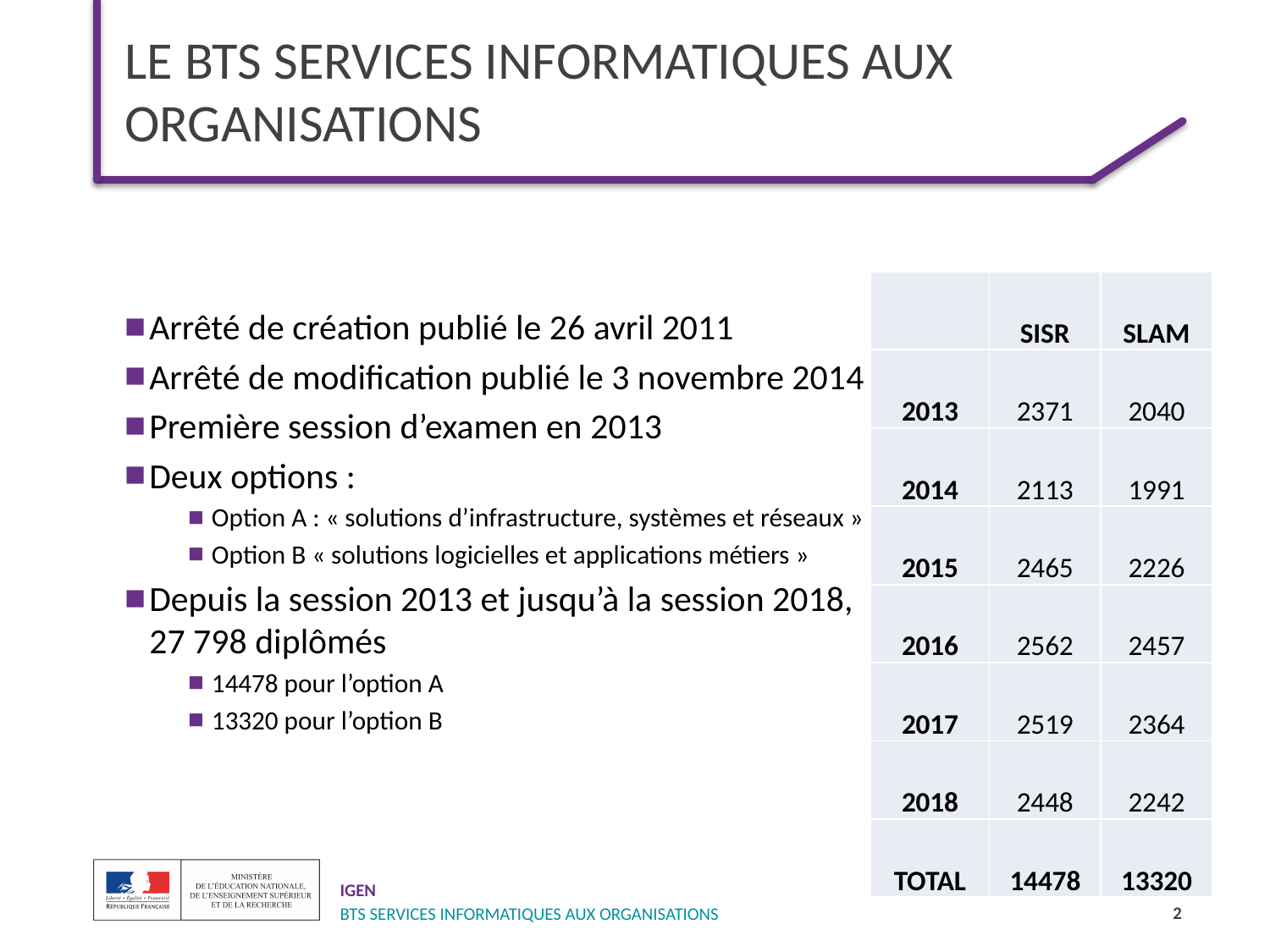

# LE BTS Services informatiques aux organisations
|  | SISR | SLAM |
| --- | --- | --- |
| 2013 | 2371 | 2040 |
| 2014 | 2113 | 1991 |
| 2015 | 2465 | 2226 |
| 2016 | 2562 | 2457 |
| 2017 | 2519 | 2364 |
| 2018 | 2448 | 2242 |
| TOTAL | 14478 | 13320 |
Arrêté de création publié le 26 avril 2011
Arrêté de modification publié le 3 novembre 2014
Première session d’examen en 2013
Deux options :
Option A : « solutions d’infrastructure, systèmes et réseaux »
Option B « solutions logicielles et applications métiers »
Depuis la session 2013 et jusqu’à la session 2018, 27 798 diplômés
14478 pour l’option A
13320 pour l’option B

2